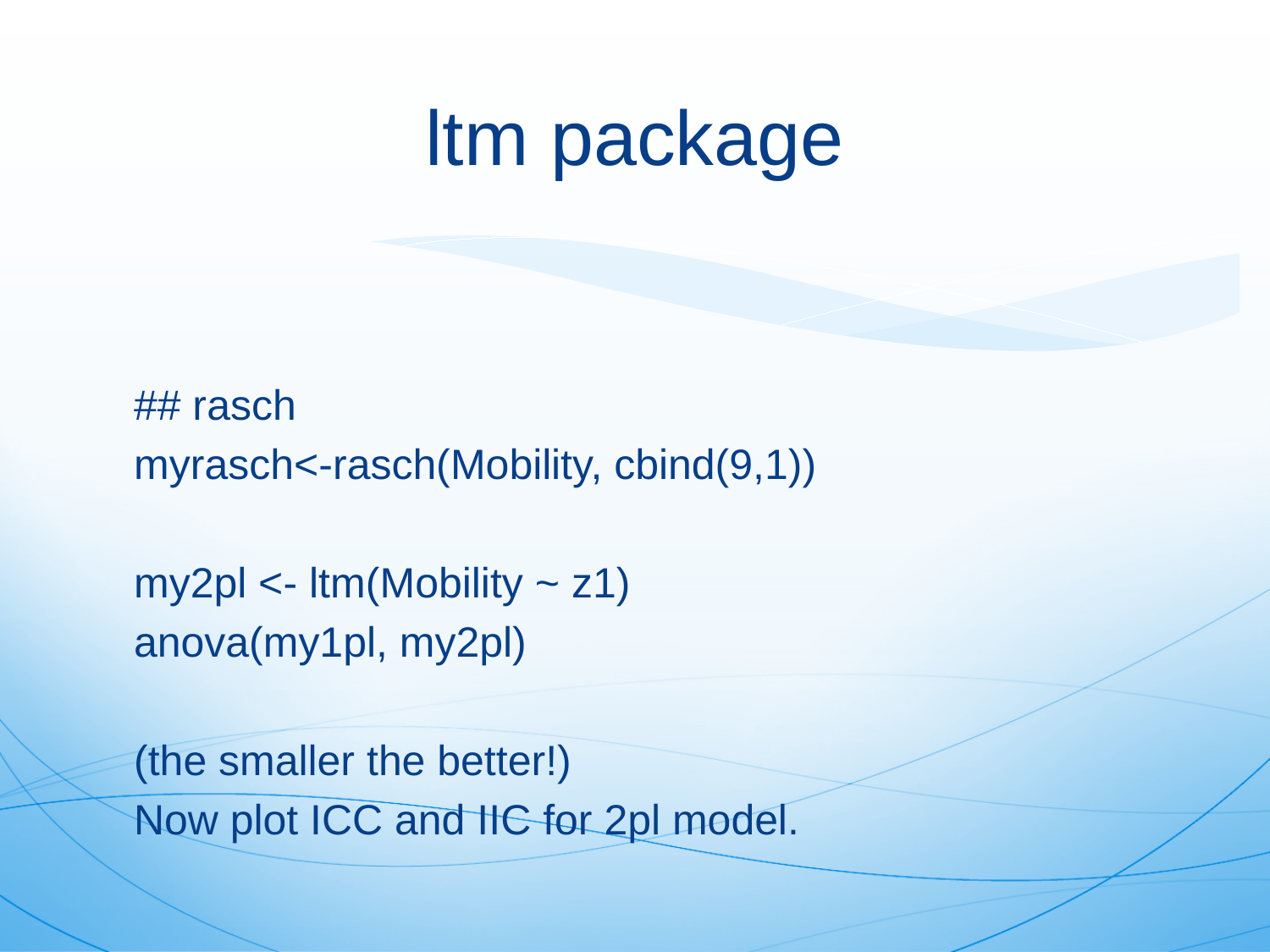

# ltm package
## rasch
myrasch<-rasch(Mobility, cbind(9,1))

my2pl <- ltm(Mobility ~ z1)
anova(my1pl, my2pl)

(the smaller the better!)
Now plot ICC and IIC for 2pl model.